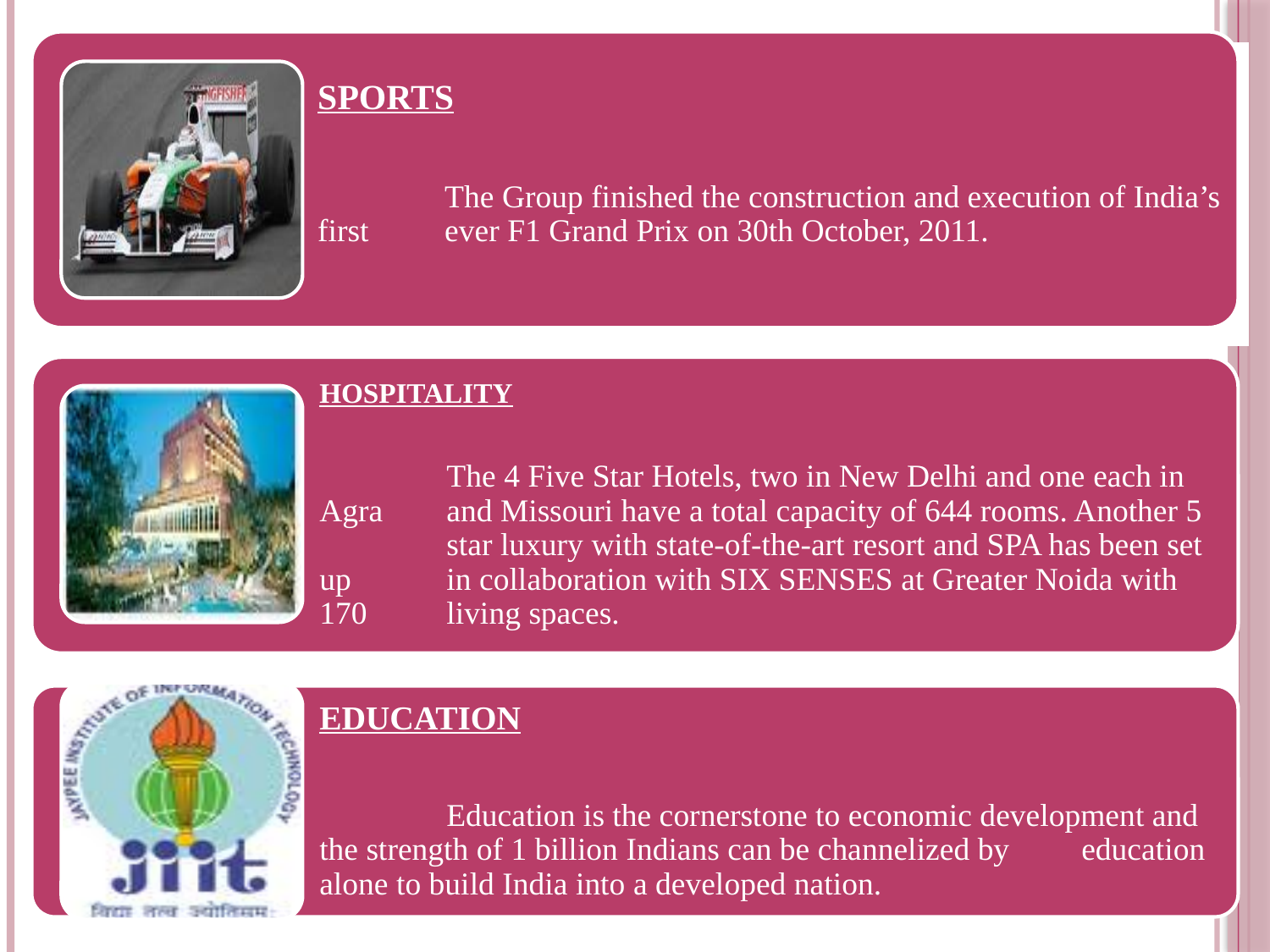

SPORTS

	The Group finished the construction and execution of India’s first 	ever F1 Grand Prix on 30th October, 2011.

HOSPITALITY

	The 4 Five Star Hotels, two in New Delhi and one each in Agra 	and Missouri have a total capacity of 644 rooms. Another 5 	star luxury with state-of-the-art resort and SPA has been set up 	in collaboration with SIX SENSES at Greater Noida with 170 	living spaces.
EDUCATION

	Education is the cornerstone to economic development and 	the strength of 1 billion Indians can be channelized by 	education alone to build India into a developed nation.
|  |
| --- |
|  |
| --- |
|  |
|  |
| --- |
|  |